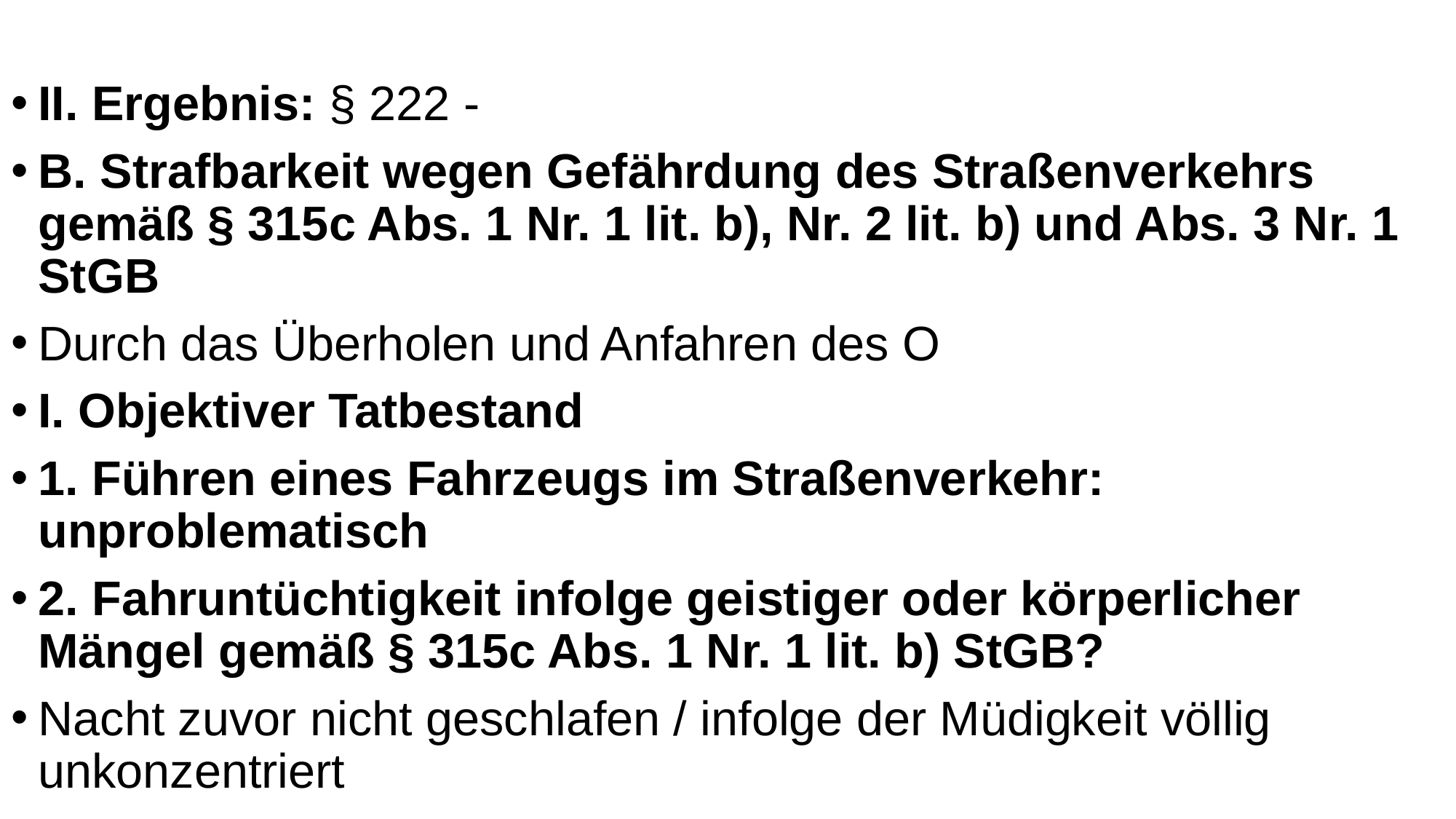

II. Ergebnis: § 222 -
B. Strafbarkeit wegen Gefährdung des Straßenverkehrs gemäß § 315c Abs. 1 Nr. 1 lit. b), Nr. 2 lit. b) und Abs. 3 Nr. 1 StGB
Durch das Überholen und Anfahren des O
I. Objektiver Tatbestand
1. Führen eines Fahrzeugs im Straßenverkehr: unproblematisch
2. Fahruntüchtigkeit infolge geistiger oder körperlicher Mängel gemäß § 315c Abs. 1 Nr. 1 lit. b) StGB?
Nacht zuvor nicht geschlafen / infolge der Müdigkeit völlig unkonzentriert